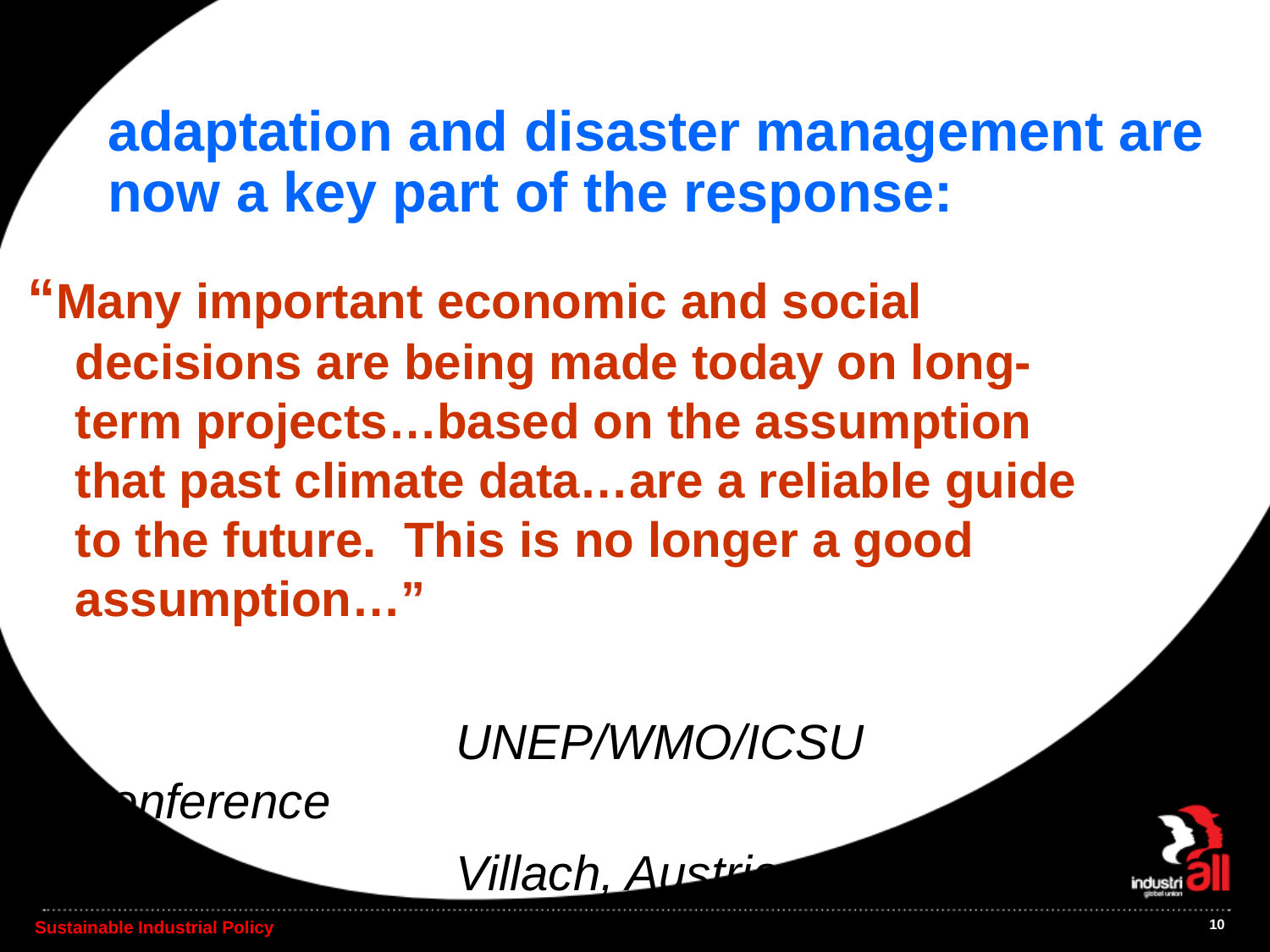

adaptation and disaster management are now a key part of the response:
“Many important economic and social decisions are being made today on long-term projects…based on the assumption that past climate data…are a reliable guide to the future.  This is no longer a good assumption…”

				UNEP/WMO/ICSU Conference
				Villach, Austria 1985